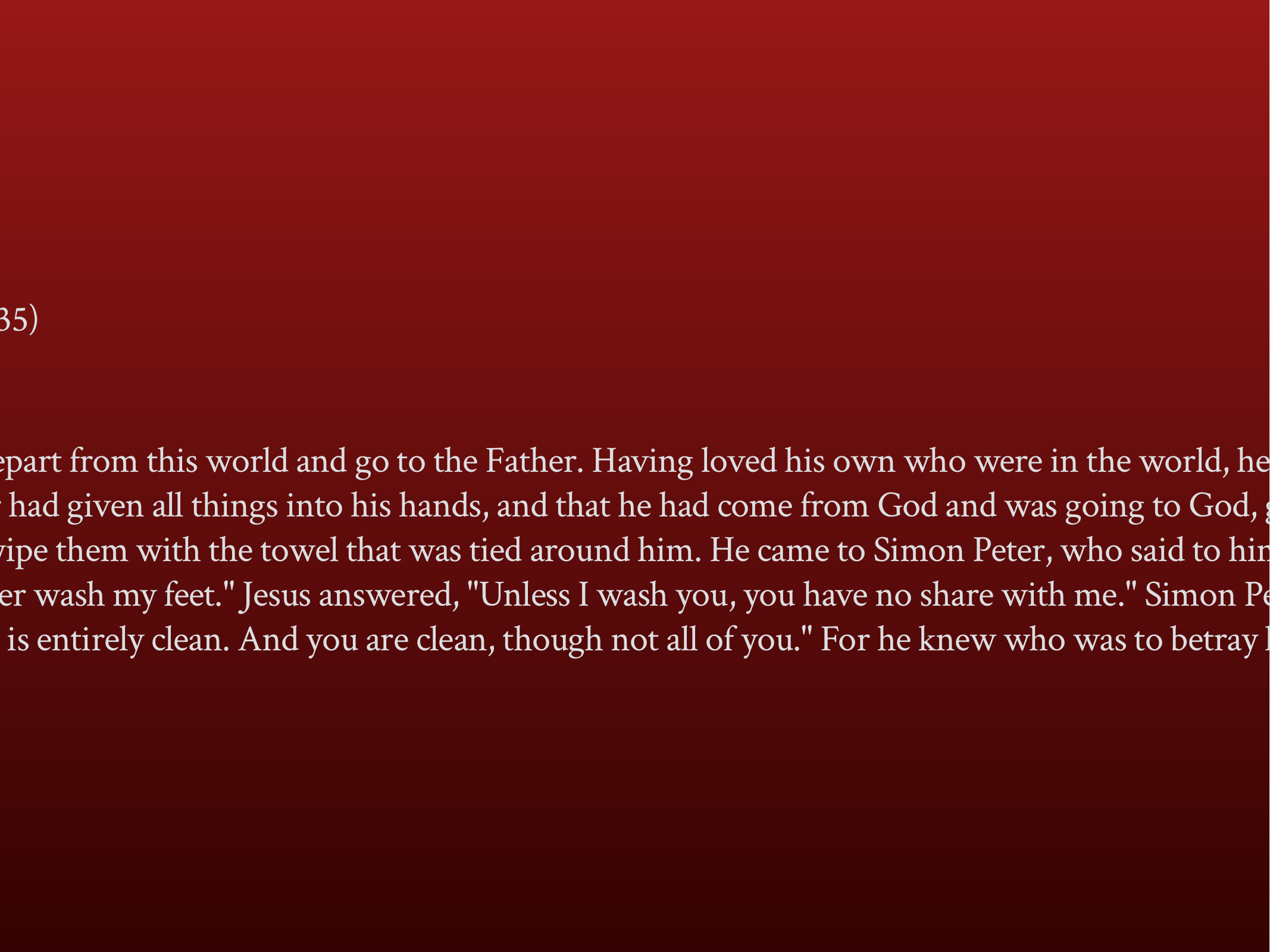

The Holy Gospel 	                                                                            John (13:1-17, 31b-35)
Gospeler	    The Holy Gospel of our Savior Jesus Christ according to John
People		Glory to you, Lord Christ.
Now before the festival of the Passover, Jesus knew that his hour had come to depart from this world and go to the Father. Having loved his own who were in the world, he loved them to the end. The devil had already put it into the heart of Judas son of Simon Iscariot to betray him. And during supper Jesus, knowing that the Father had given all things into his hands, and that he had come from God and was going to God, got up from the table, took off his outer robe, and tied a towel around himself. Then he poured water into a basin and began to wash the disciples' feet and to wipe them with the towel that was tied around him. He came to Simon Peter, who said to him, "Lord, are you going to wash my feet?" Jesus answered, "You do not know now what I am doing, but later you will understand." Peter said to him, "You will never wash my feet." Jesus answered, "Unless I wash you, you have no share with me." Simon Peter said to him, "Lord, not my feet only but also my hands and my head!" Jesus said to him, "One who has bathed does not need to wash, except for the feet, but is entirely clean. And you are clean, though not all of you." For he knew who was to betray him; for this reason he said, "Not all of you are clean."